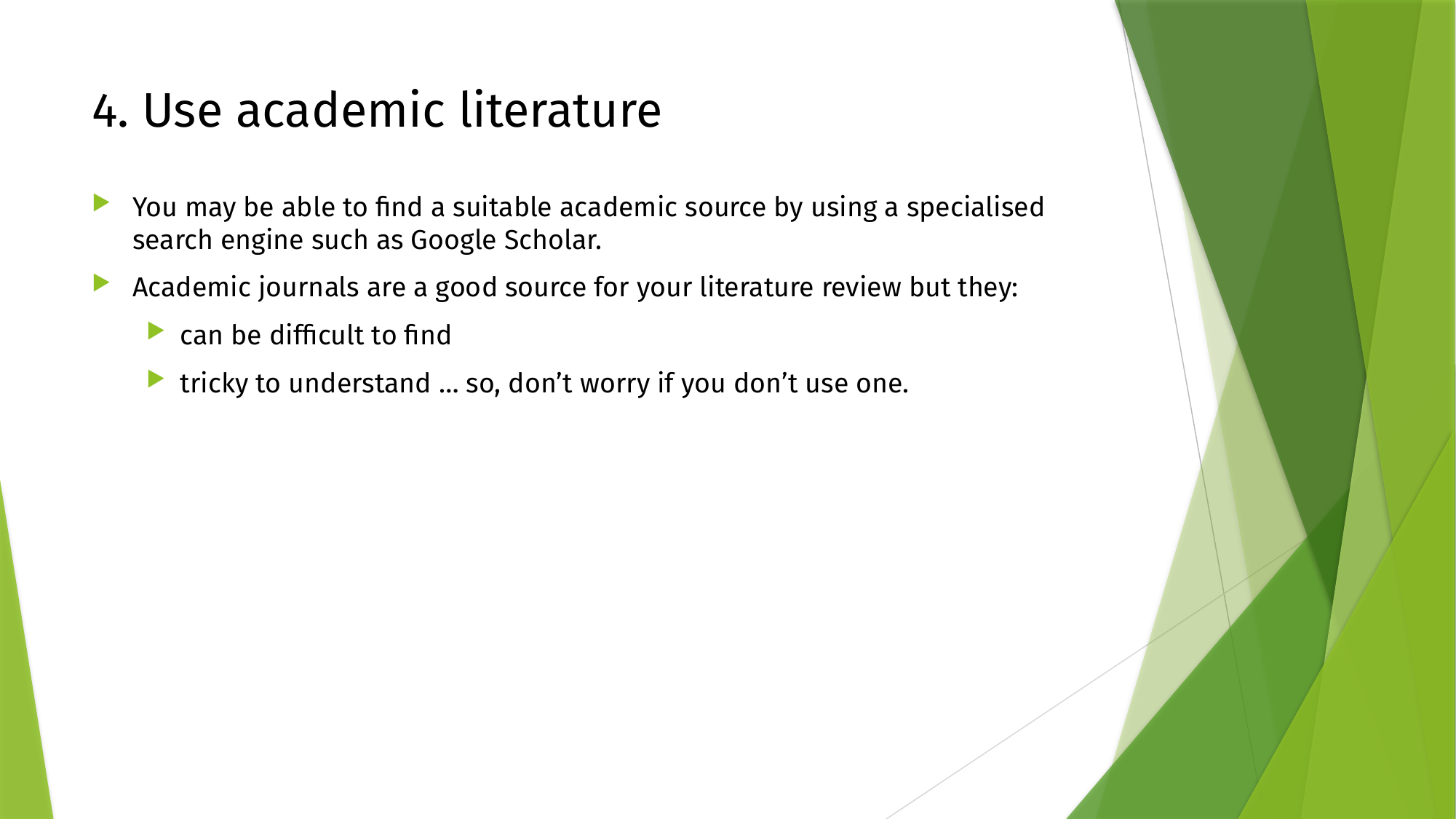

# 4. Use academic literature
You may be able to find a suitable academic source by using a specialised search engine such as Google Scholar.
Academic journals are a good source for your literature review but they:
can be difficult to find
tricky to understand … so, don’t worry if you don’t use one.